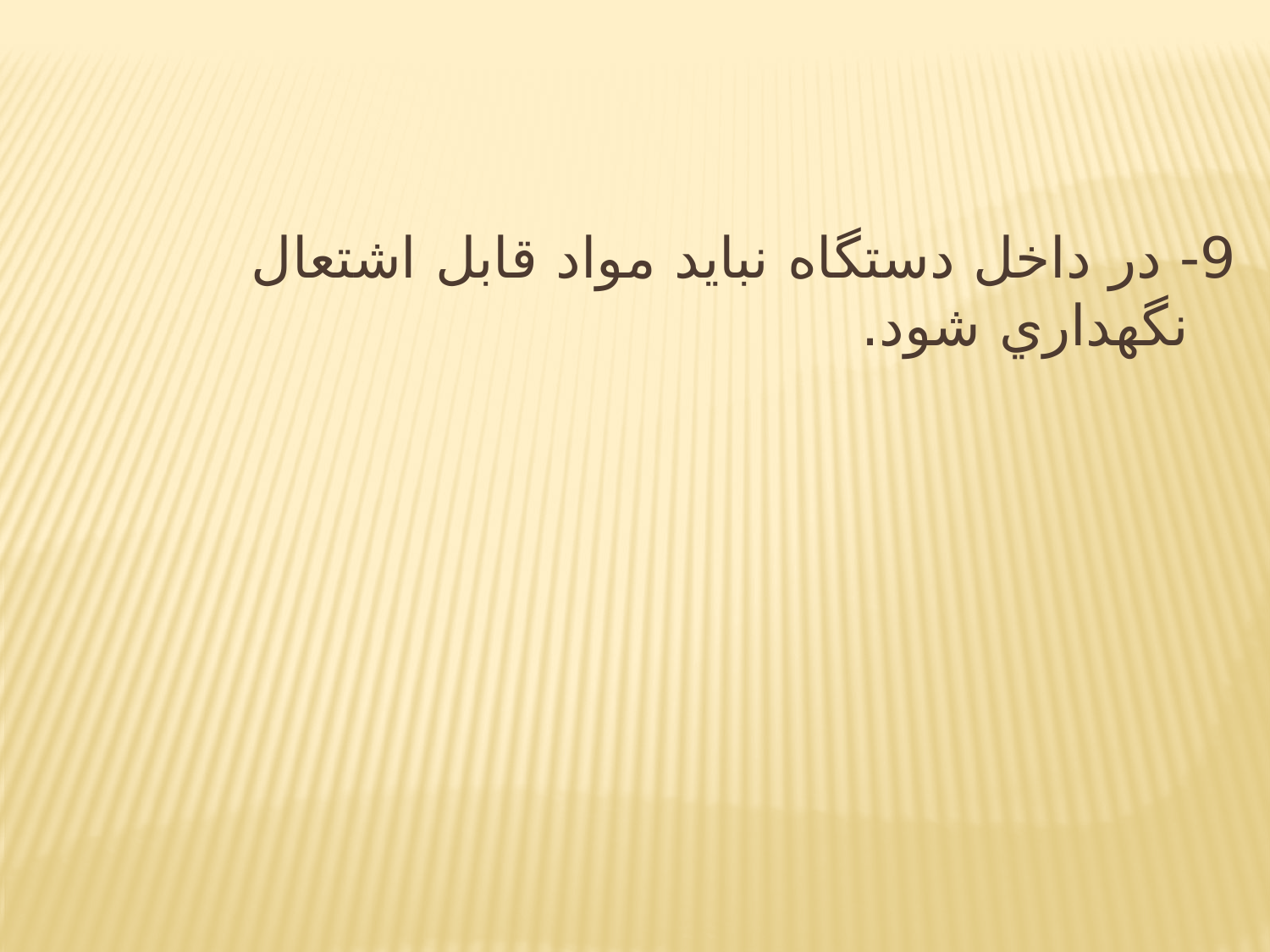

9- در داخل دستگاه نبايد مواد قابل اشتعال نگهداري شود.